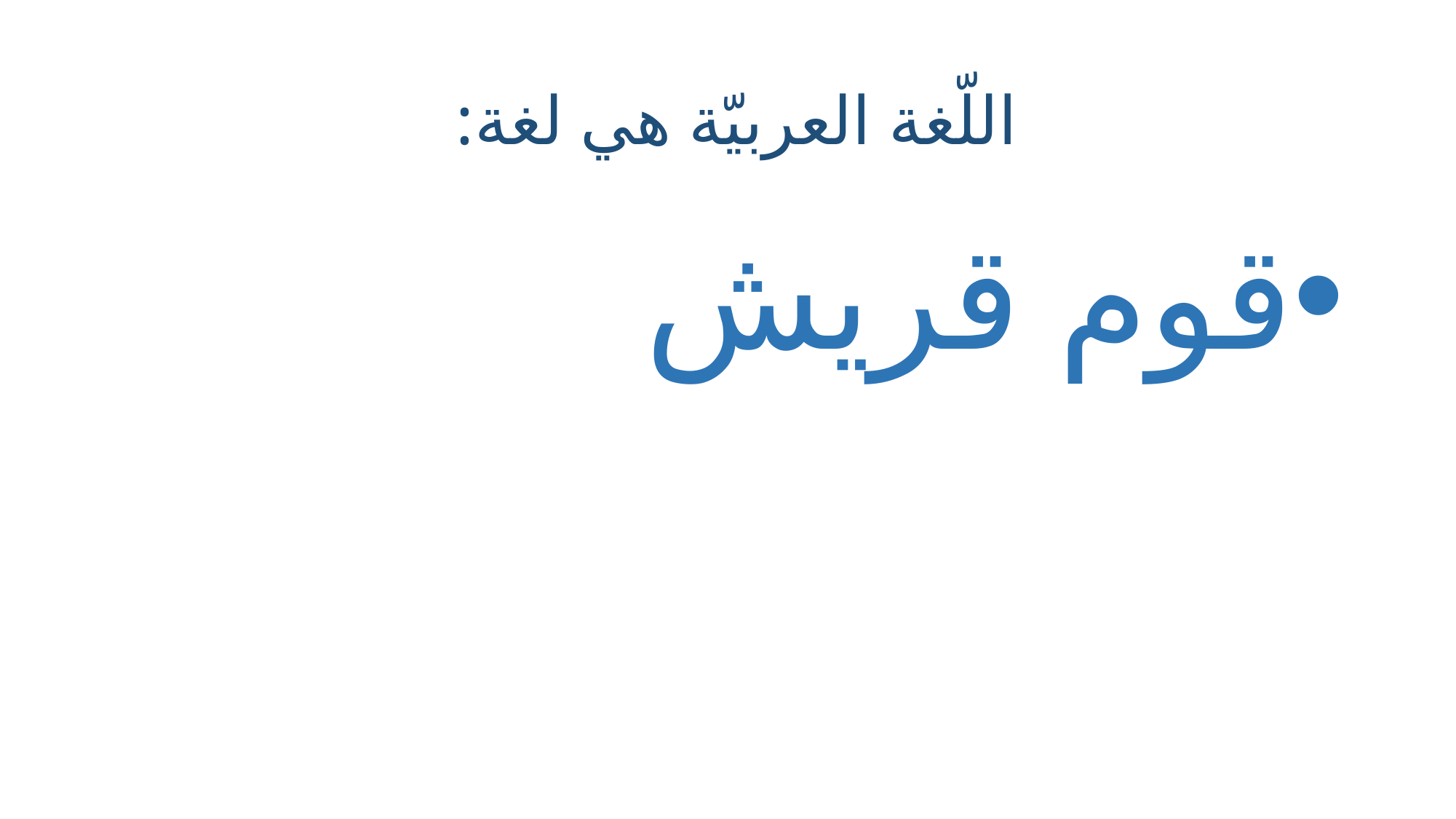

# اللّغة العربيّة هي لغة:
قوم قريش